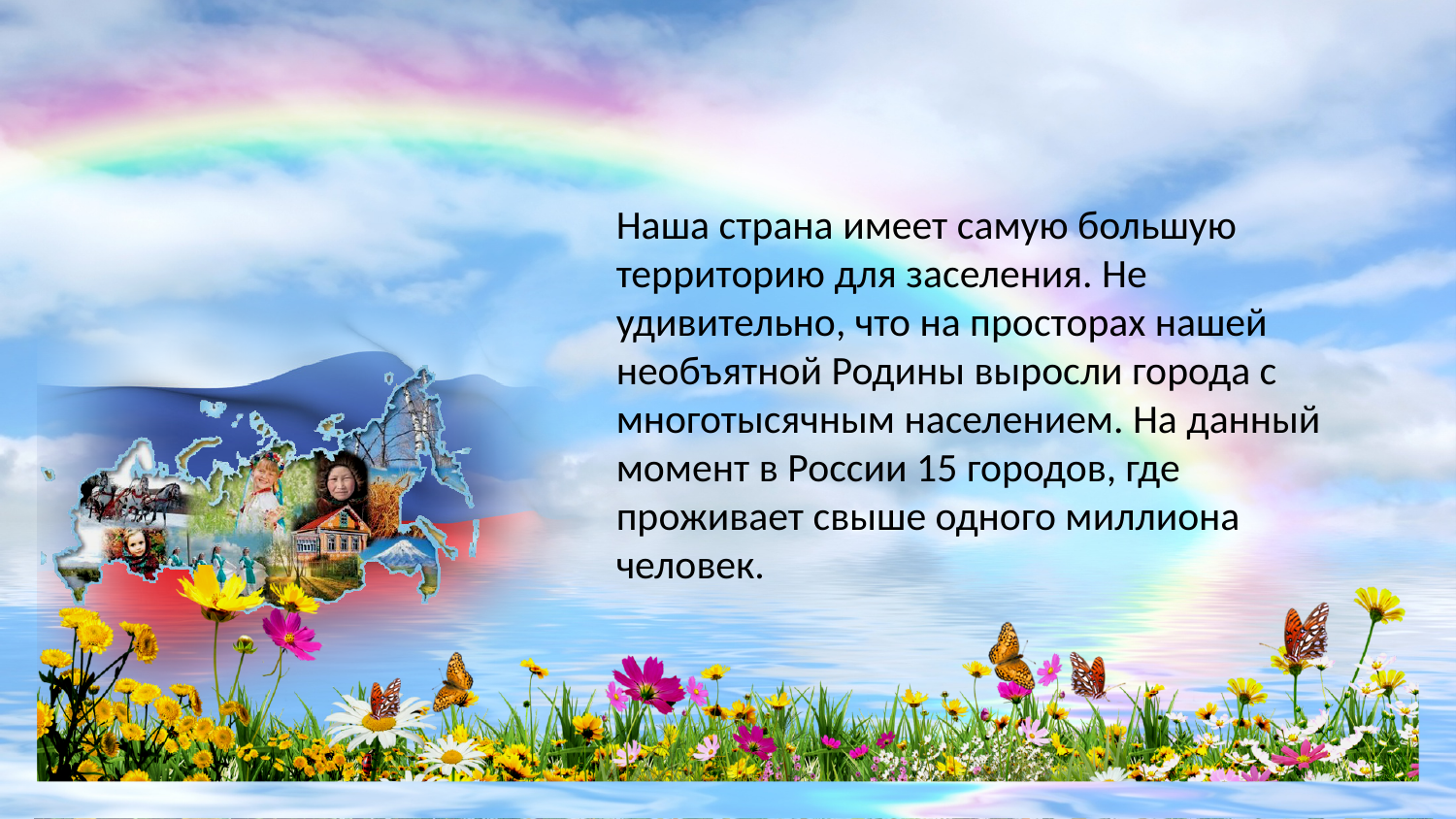

Наша страна имеет самую большую территорию для заселения. Не удивительно, что на просторах нашей необъятной Родины выросли города с многотысячным населением. На данный момент в России 15 городов, где проживает свыше одного миллиона человек.